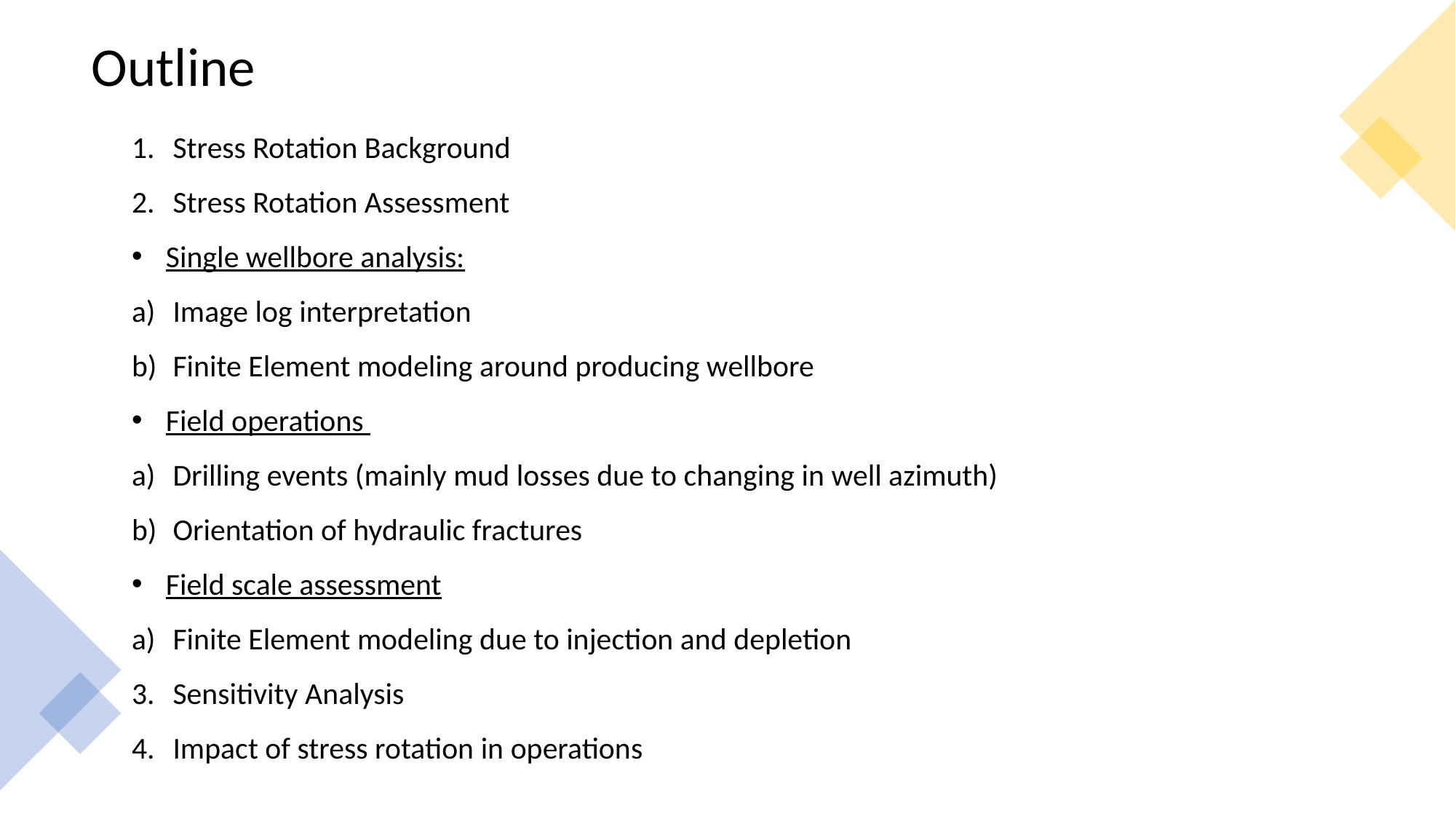

Outline
Stress Rotation Background
Stress Rotation Assessment
Single wellbore analysis:
Image log interpretation
Finite Element modeling around producing wellbore
Field operations
Drilling events (mainly mud losses due to changing in well azimuth)
Orientation of hydraulic fractures
Field scale assessment
Finite Element modeling due to injection and depletion
Sensitivity Analysis
Impact of stress rotation in operations